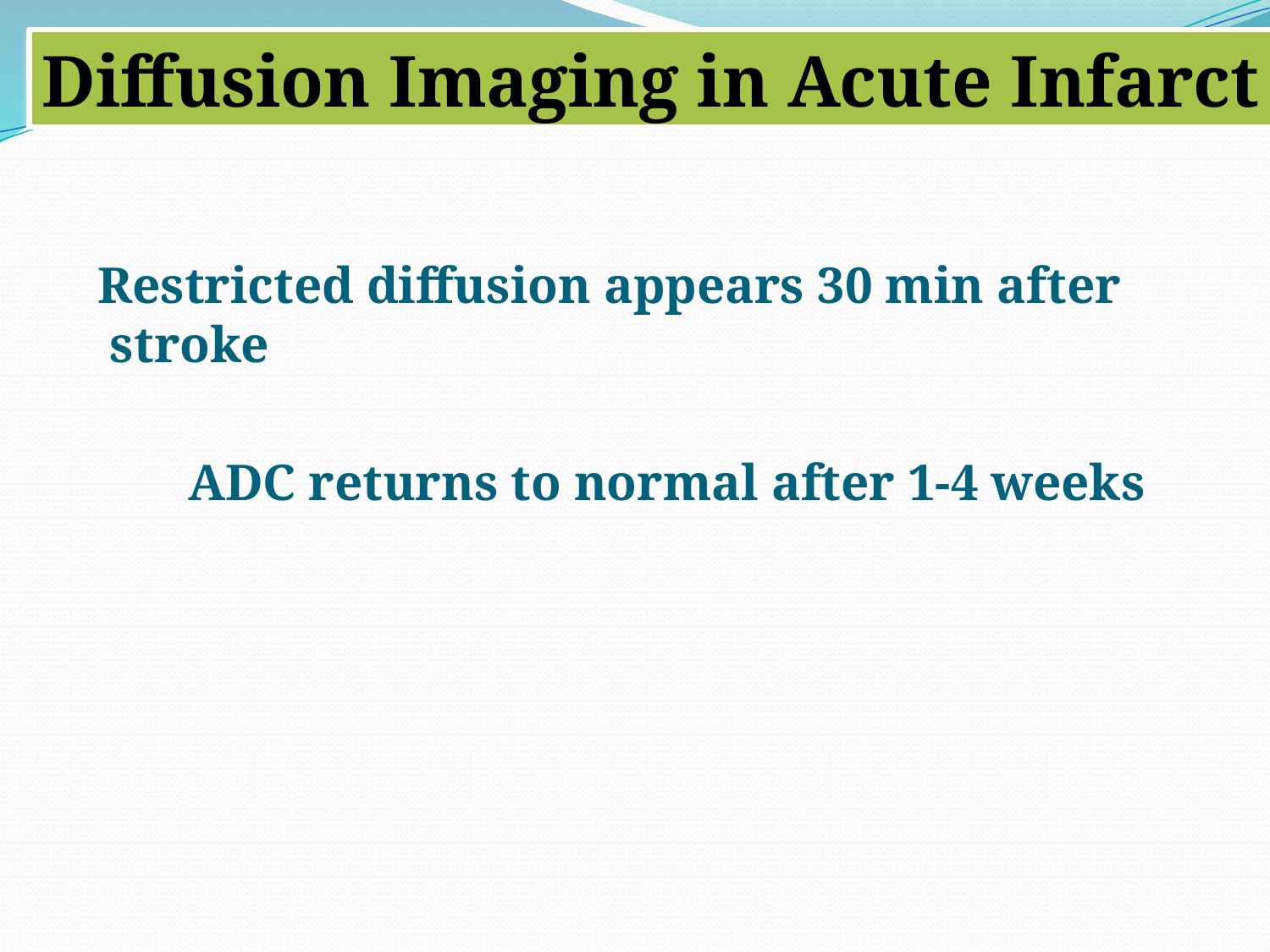

Diffusion Imaging in Acute Infarct
  Restricted diffusion appears 30 min after stroke

         ADC returns to normal after 1-4 weeks